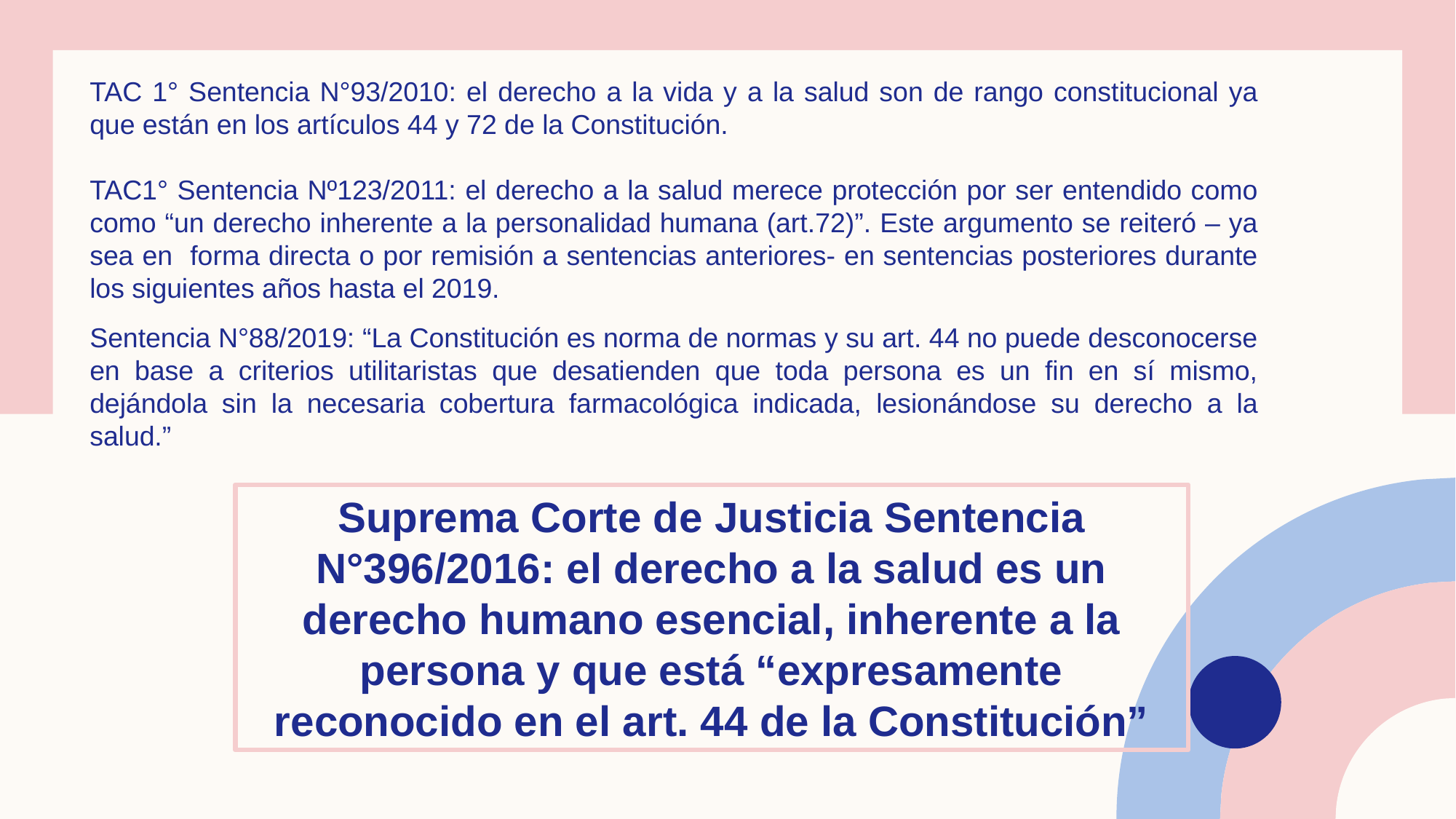

TAC 1° Sentencia N°93/2010: el derecho a la vida y a la salud son de rango constitucional ya que están en los artículos 44 y 72 de la Constitución.

TAC1° Sentencia Nº123/2011: el derecho a la salud merece protección por ser entendido como como “un derecho inherente a la personalidad humana (art.72)”. Este argumento se reiteró – ya sea en  forma directa o por remisión a sentencias anteriores- en sentencias posteriores durante los siguientes años hasta el 2019.
Sentencia N°88/2019: “La Constitución es norma de normas y su art. 44 no puede desconocerse en base a criterios utilitaristas que desatienden que toda persona es un fin en sí mismo, dejándola sin la necesaria cobertura farmacológica indicada, lesionándose su derecho a la salud.”
Suprema Corte de Justicia Sentencia N°396/2016: el derecho a la salud es un derecho humano esencial, inherente a la persona y que está “expresamente reconocido en el art. 44 de la Constitución”